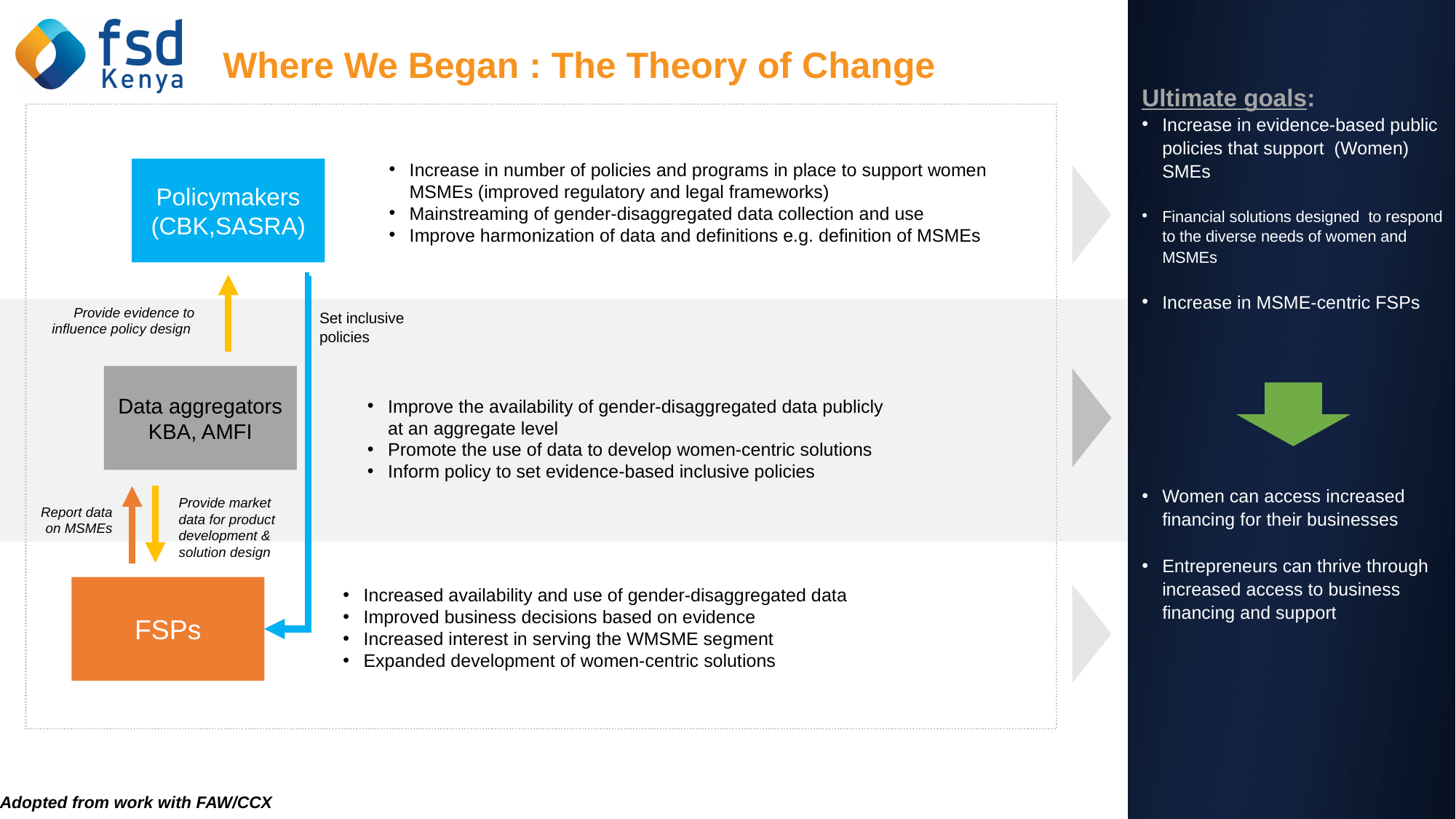

Where We Began : The Theory of Change
Ultimate goals:
Increase in evidence-based public policies that support  (Women) SMEs

Financial solutions designed  to respond to the diverse needs of women and MSMEs

Increase in MSME-centric FSPs

Increase in number of policies and programs in place to support women MSMEs (improved regulatory and legal frameworks)
Mainstreaming of gender-disaggregated data collection and use
Improve harmonization of data and definitions e.g. definition of MSMEs
Policymakers (CBK,SASRA)

Policy-makers
Provide evidence to influence policy design

Set inclusive policies
Data aggregators KBA, AMFI

Improve the availability of gender-disaggregated data publicly
at an aggregate level
Promote the use of data to develop women-centric solutions
Inform policy to set evidence-based inclusive policies

Women can access increased financing for their businesses

Entrepreneurs can thrive through increased access to business financing and support

Provide market data for product development & solution design
Report data on MSMEs
FSPs
Increased availability and use of gender-disaggregated data
Improved business decisions based on evidence
Increased interest in serving the WMSME segment
Expanded development of women-centric solutions

Adopted from work with FAW/CCX